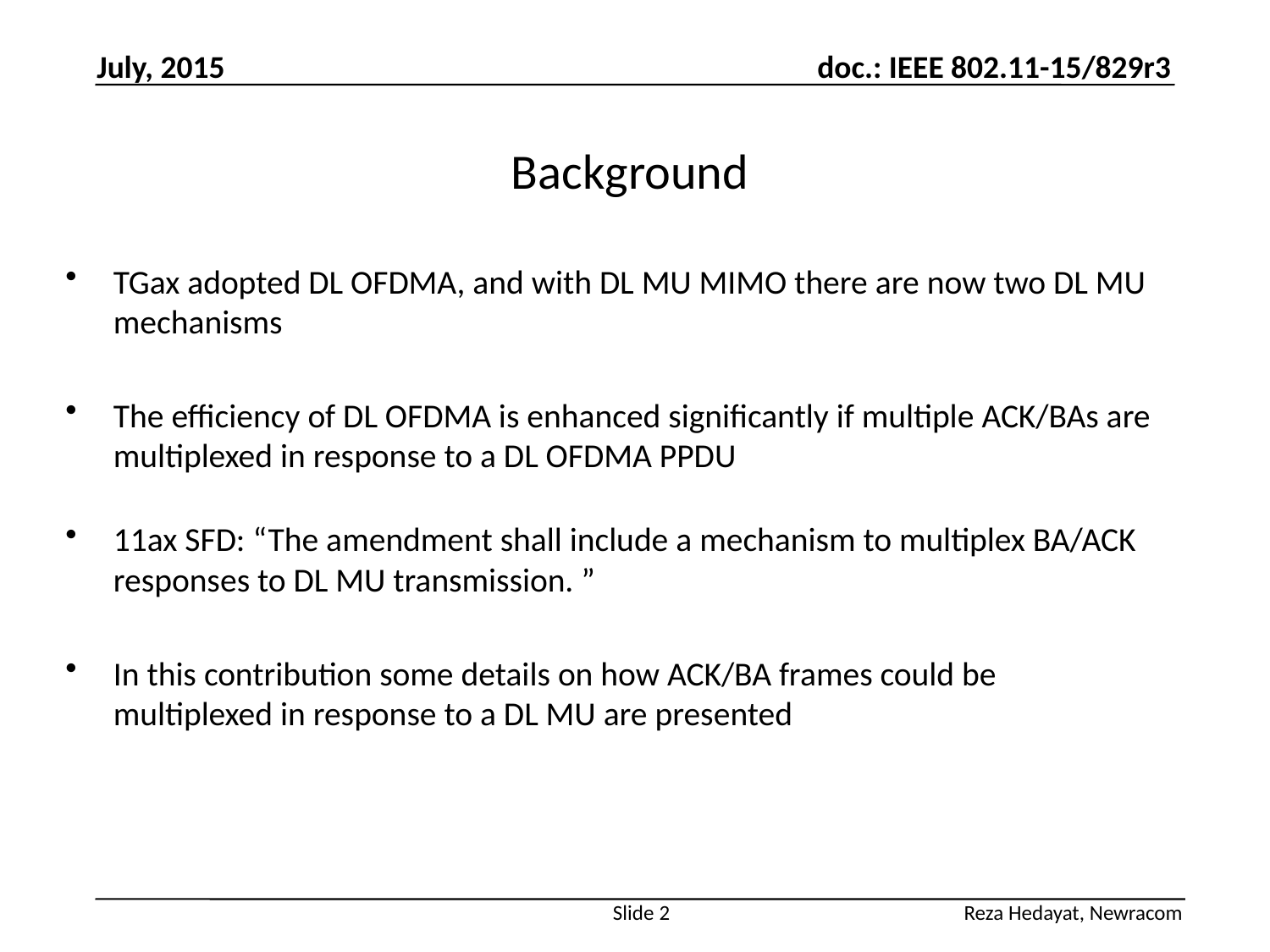

July, 2015
# Background
TGax adopted DL OFDMA, and with DL MU MIMO there are now two DL MU mechanisms

The efficiency of DL OFDMA is enhanced significantly if multiple ACK/BAs are multiplexed in response to a DL OFDMA PPDU

11ax SFD: “The amendment shall include a mechanism to multiplex BA/ACK responses to DL MU transmission. ”

In this contribution some details on how ACK/BA frames could be multiplexed in response to a DL MU are presented

Slide 2